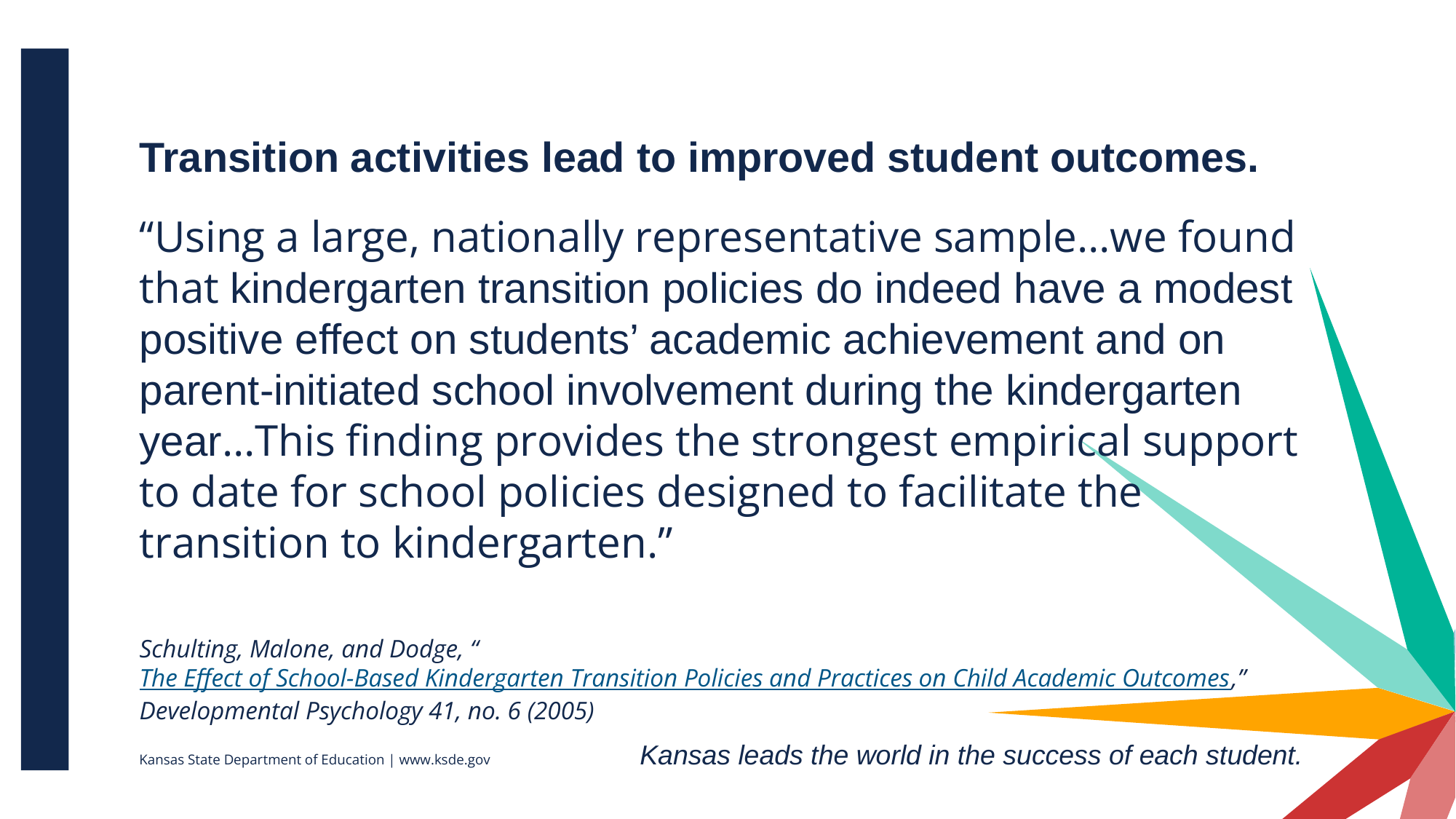

# Transition activities lead to improved student outcomes.
“Using a large, nationally representative sample…we found that kindergarten transition policies do indeed have a modest positive effect on students’ academic achievement and on parent-initiated school involvement during the kindergarten year…This finding provides the strongest empirical support to date for school policies designed to facilitate the transition to kindergarten.”

Schulting, Malone, and Dodge, “The Effect of School-Based Kindergarten Transition Policies and Practices on Child Academic Outcomes,” Developmental Psychology 41, no. 6 (2005)